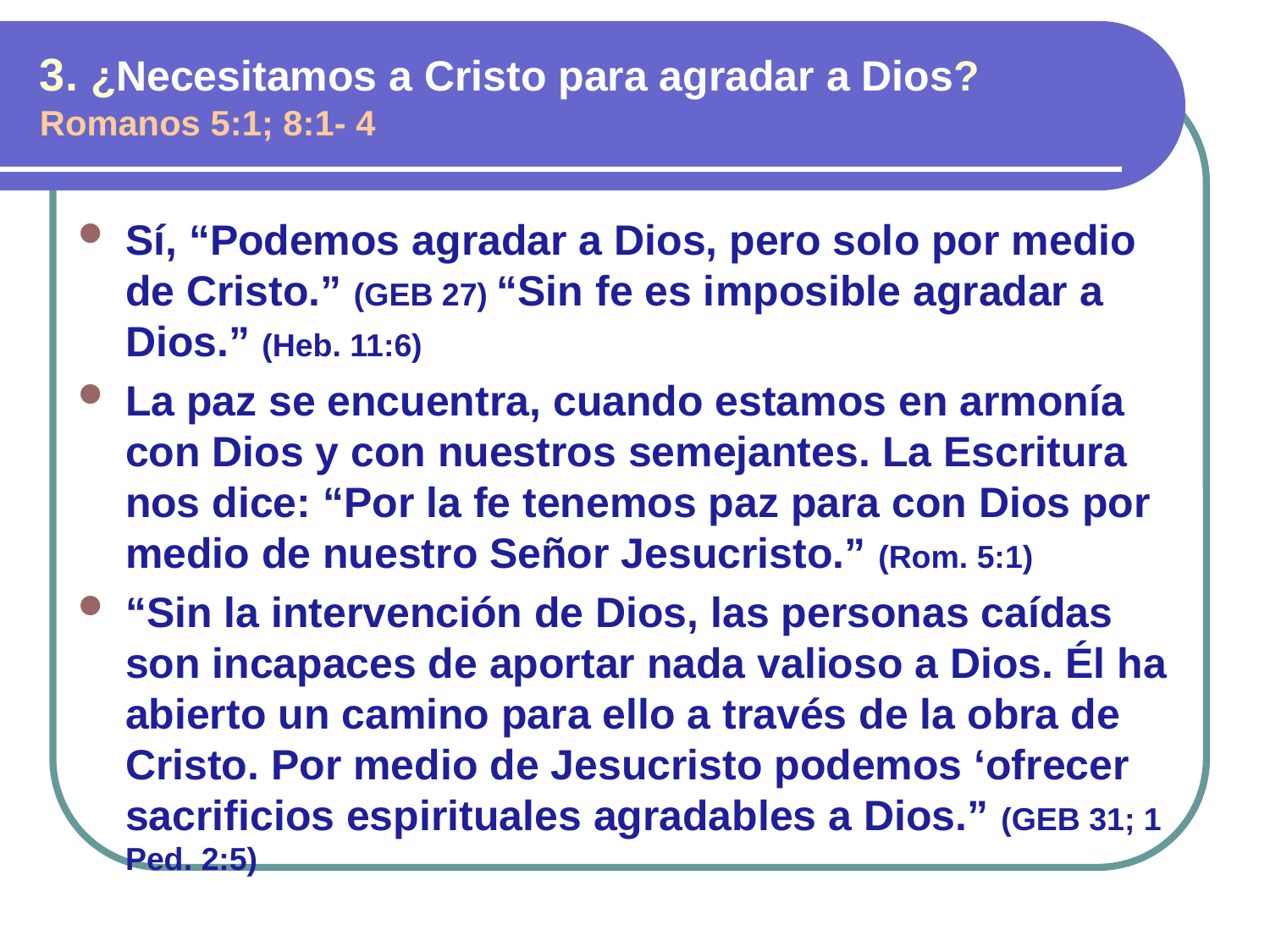

3. ¿Necesitamos a Cristo para agradar a Dios? Romanos 5:1; 8:1- 4
Sí, “Podemos agradar a Dios, pero solo por medio de Cristo.” (GEB 27) “Sin fe es imposible agradar a Dios.” (Heb. 11:6)
La paz se encuentra, cuando estamos en armonía con Dios y con nuestros semejantes. La Escritura nos dice: “Por la fe tenemos paz para con Dios por medio de nuestro Señor Jesucristo.” (Rom. 5:1)
“Sin la intervención de Dios, las personas caídas son incapaces de aportar nada valioso a Dios. Él ha abierto un camino para ello a través de la obra de Cristo. Por medio de Jesucristo podemos ‘ofrecer sacrificios espirituales agradables a Dios.” (GEB 31; 1 Ped. 2:5)